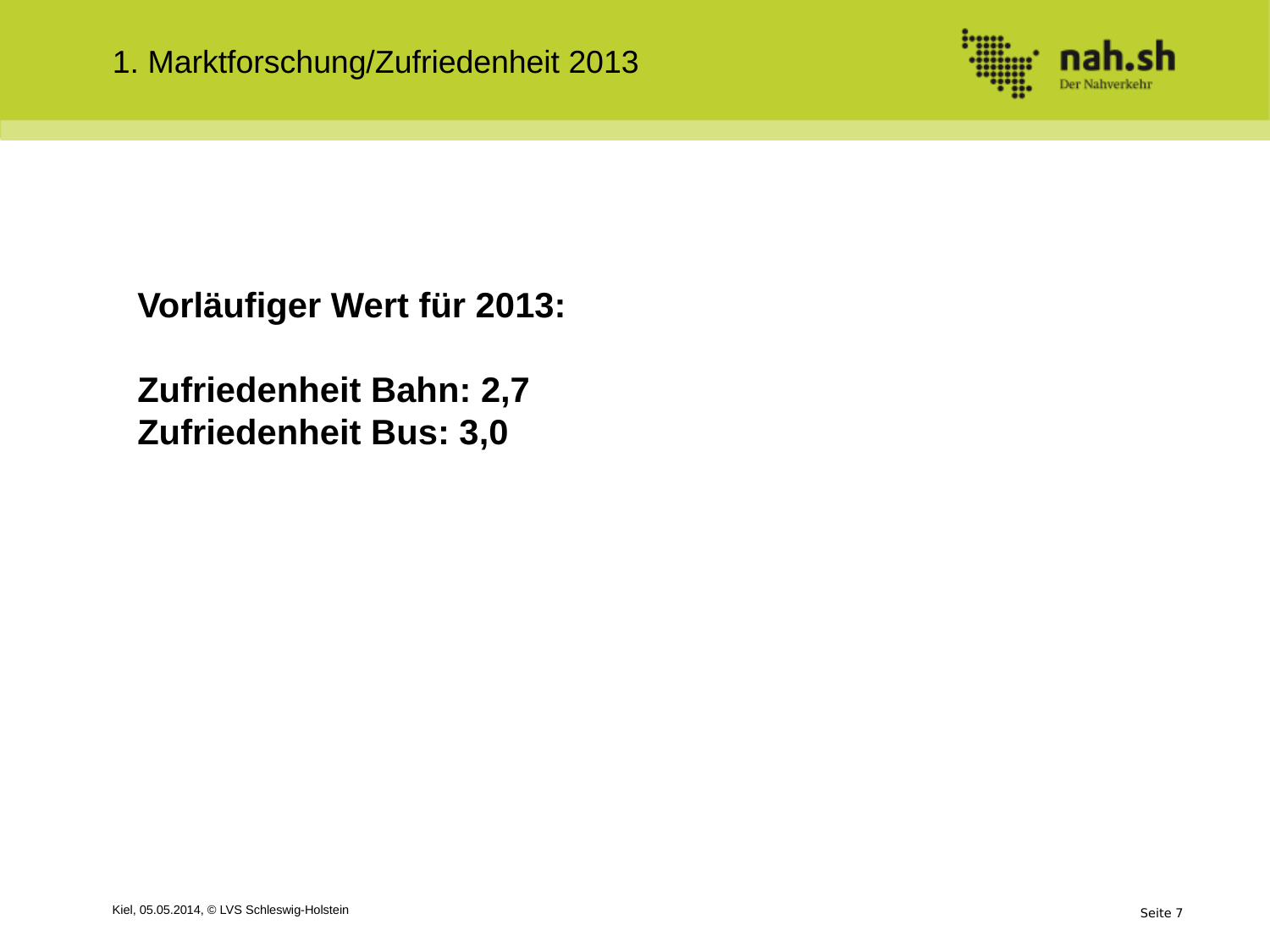

1. Marktforschung/Zufriedenheit 2013
Vorläufiger Wert für 2013:

Zufriedenheit Bahn: 2,7
Zufriedenheit Bus: 3,0
Kiel, 05.05.2014, © LVS Schleswig-Holstein